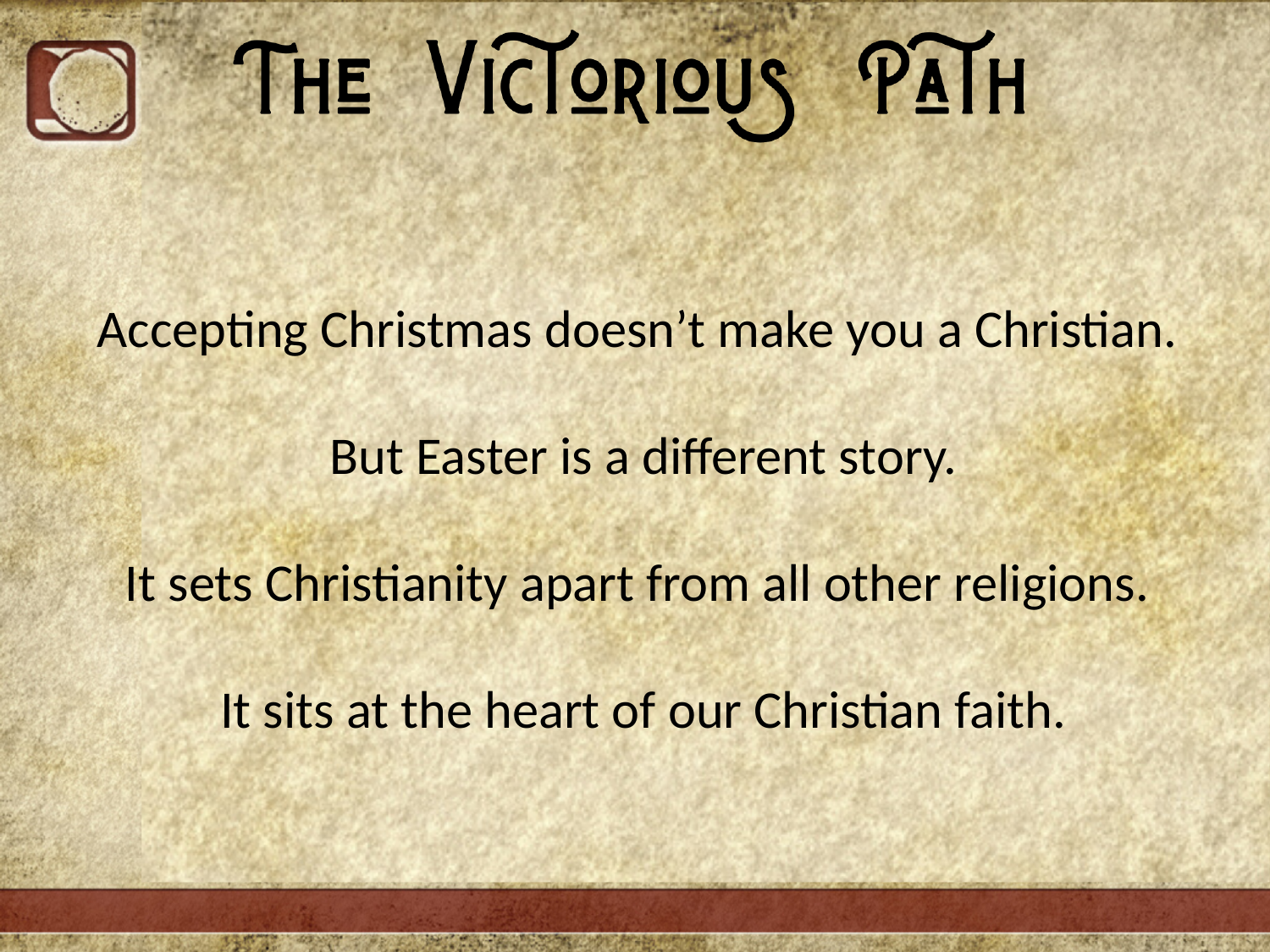

Accepting Christmas doesn’t make you a Christian.

But Easter is a different story.

It sets Christianity apart from all other religions.

It sits at the heart of our Christian faith.